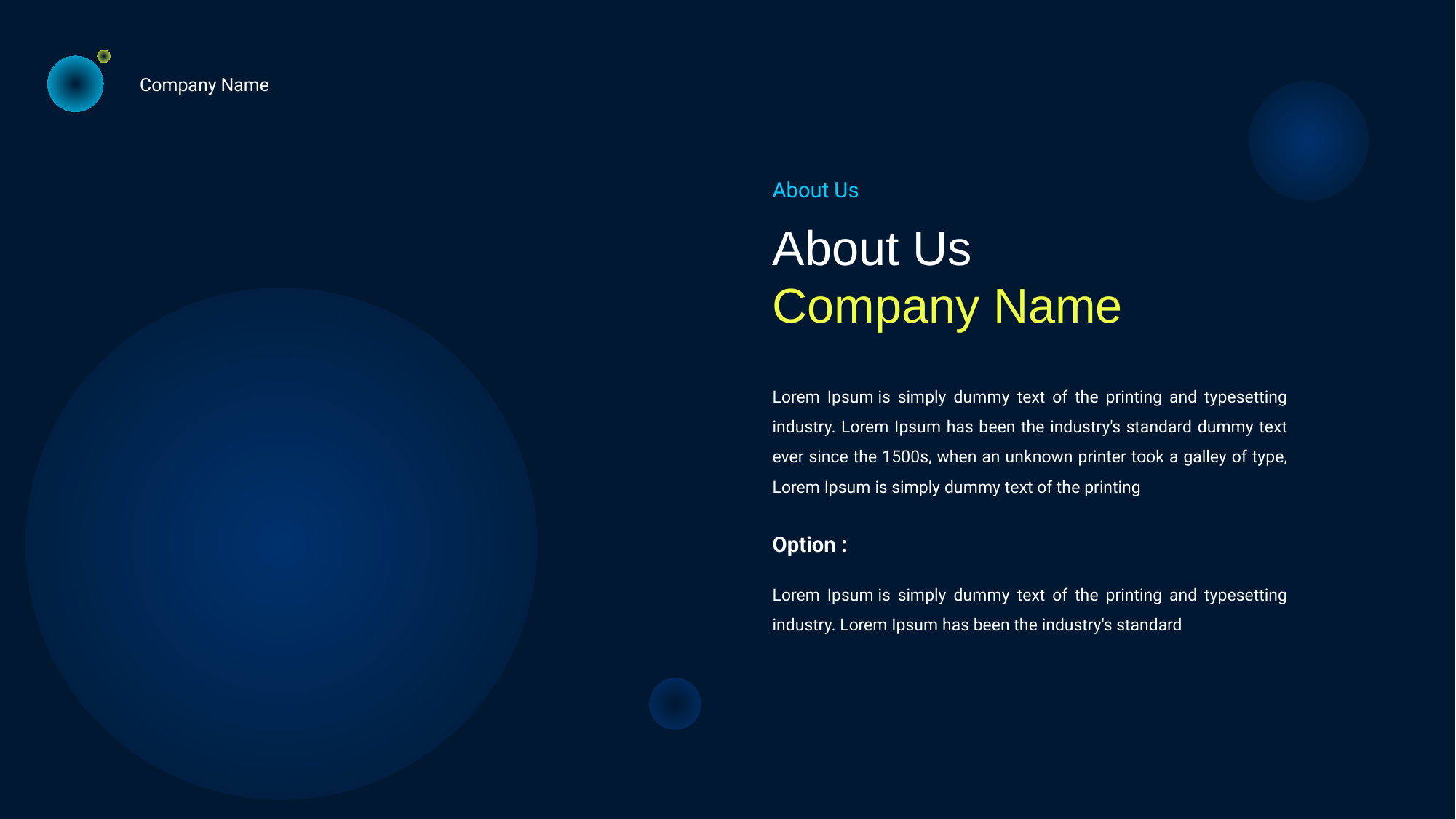

Company Name

About Us
About Us
Company Name

Lorem Ipsum is simply dummy text of the printing and typesetting industry. Lorem Ipsum has been the industry's standard dummy text ever since the 1500s, when an unknown printer took a galley of type, Lorem Ipsum is simply dummy text of the printing
Option :
Lorem Ipsum is simply dummy text of the printing and typesetting industry. Lorem Ipsum has been the industry's standard